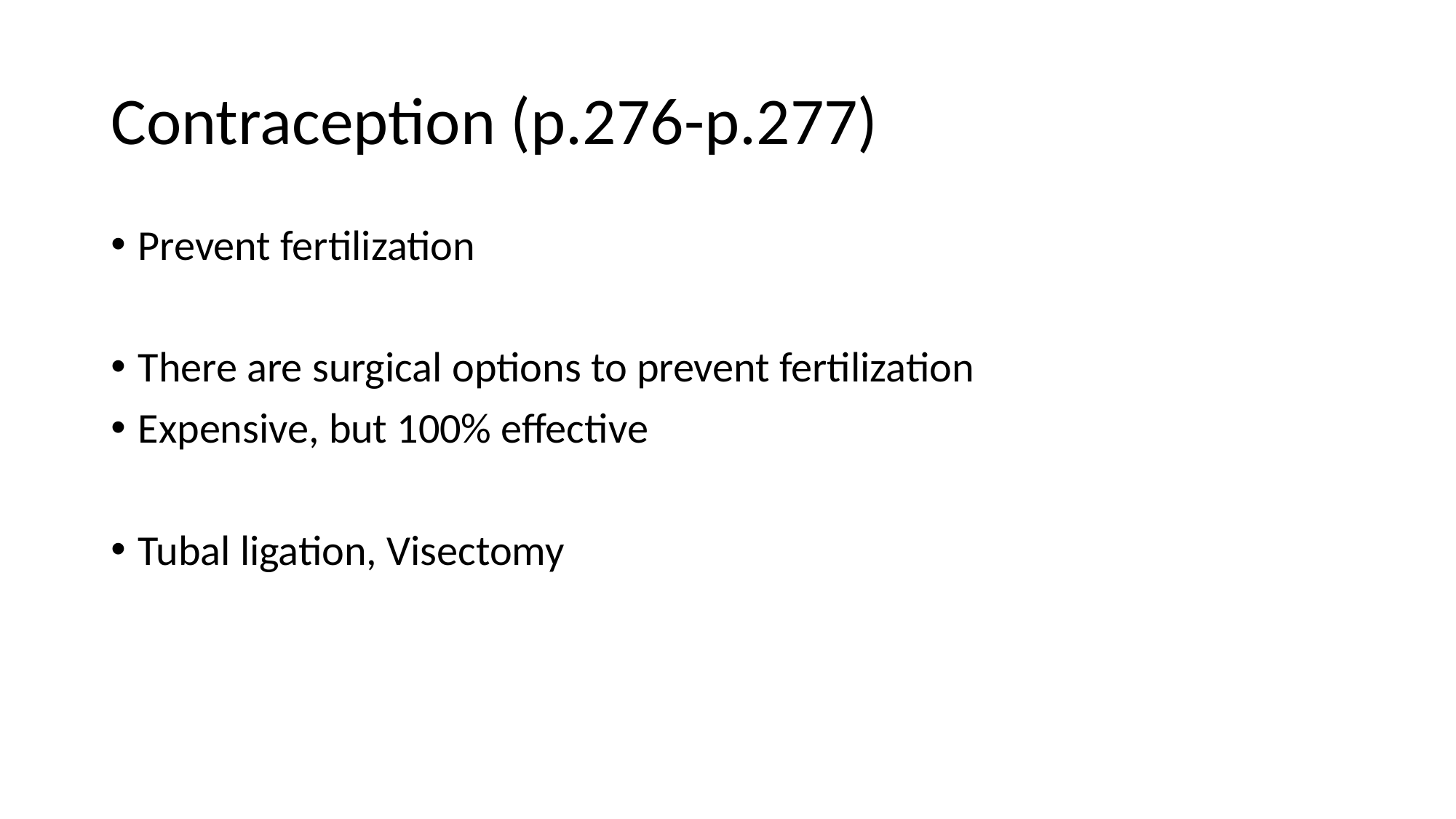

# Contraception (p.276-p.277)
Prevent fertilization

There are surgical options to prevent fertilization
Expensive, but 100% effective

Tubal ligation, Visectomy